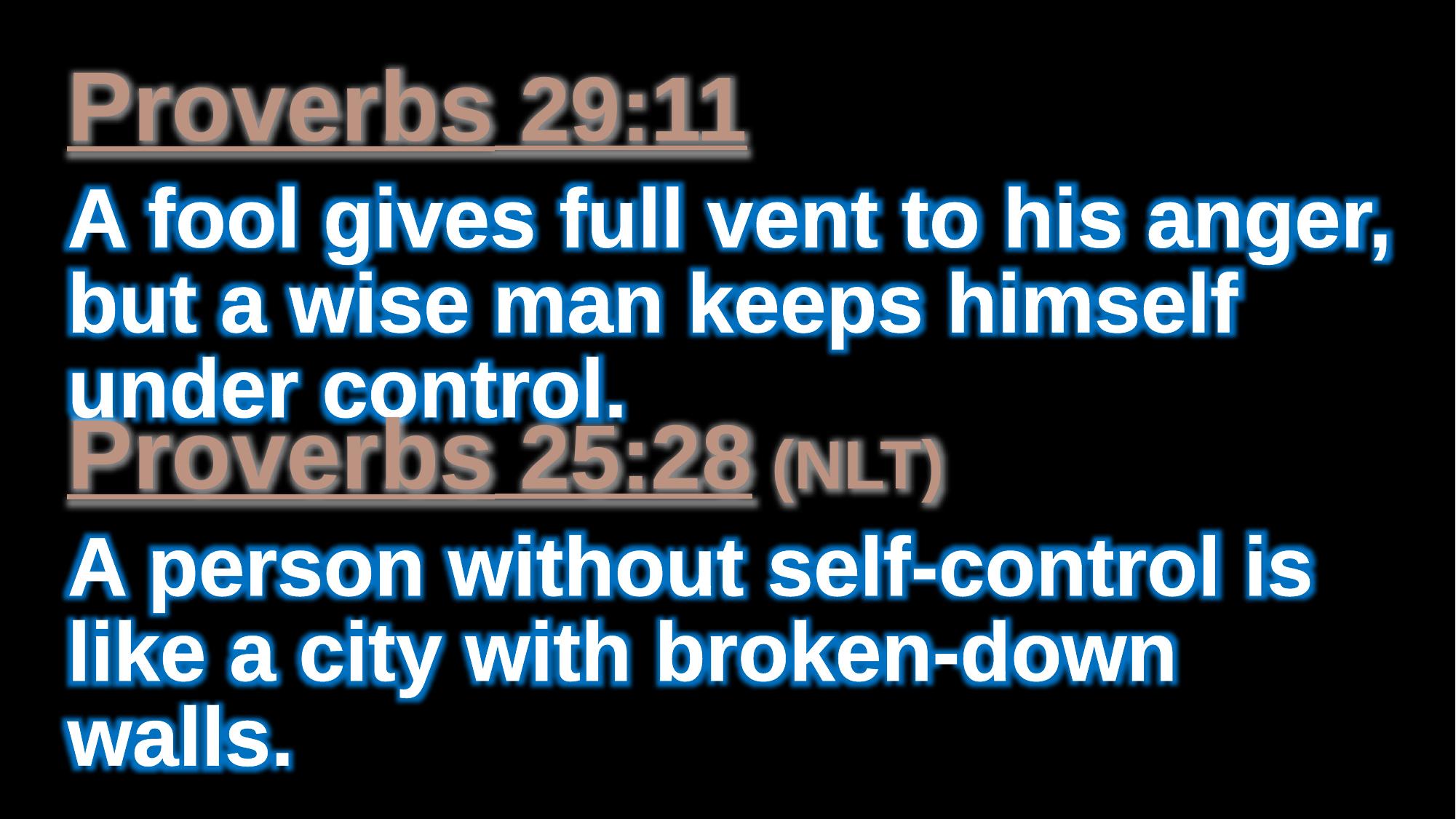

Proverbs 29:11
A fool gives full vent to his anger, but a wise man keeps himself under control.
Proverbs 25:28 (NLT)
A person without self-control is like a city with broken-down walls.